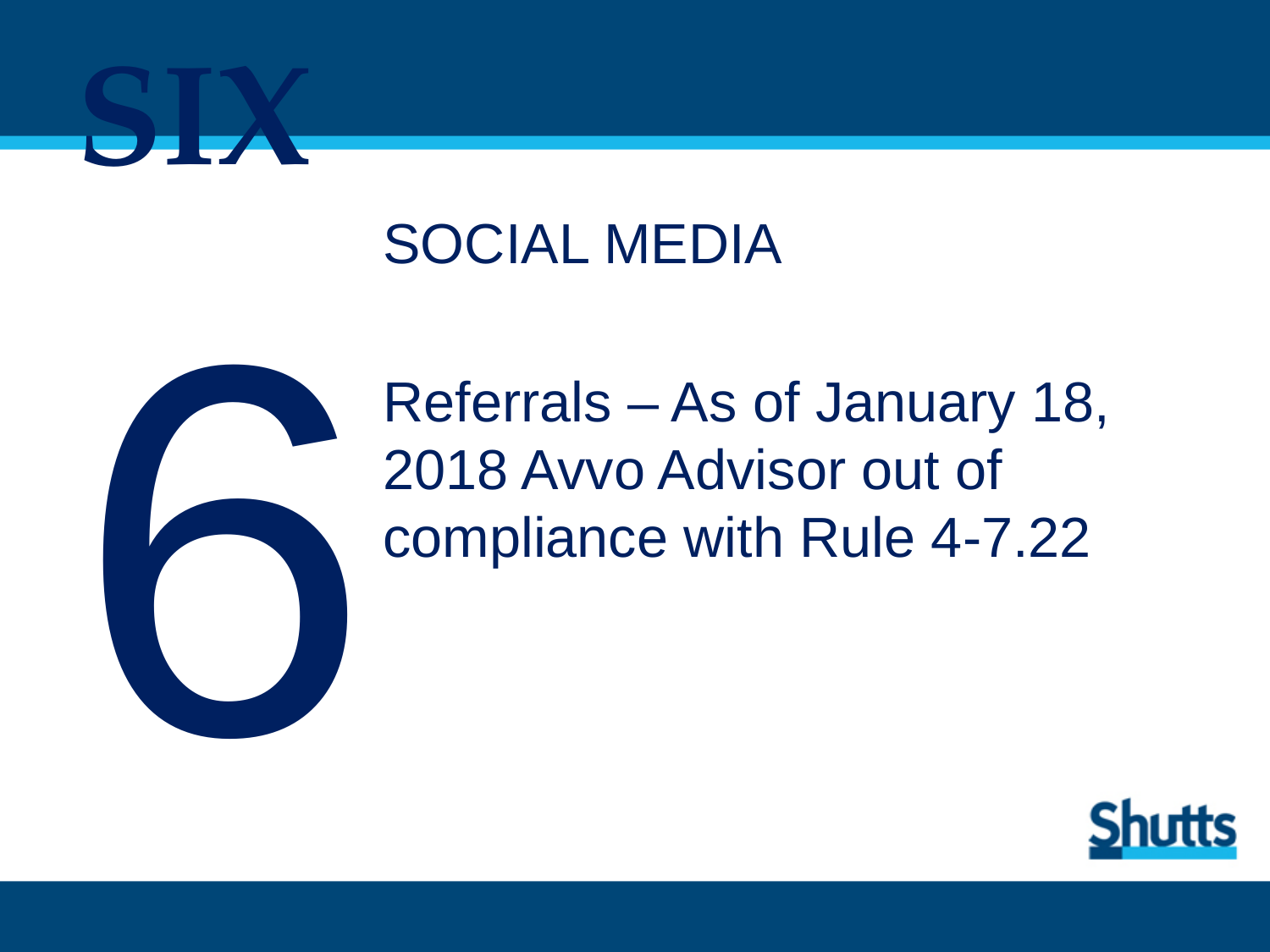

# SIX
6
SOCIAL MEDIA

Referrals – As of January 18, 2018 Avvo Advisor out of compliance with Rule 4-7.22